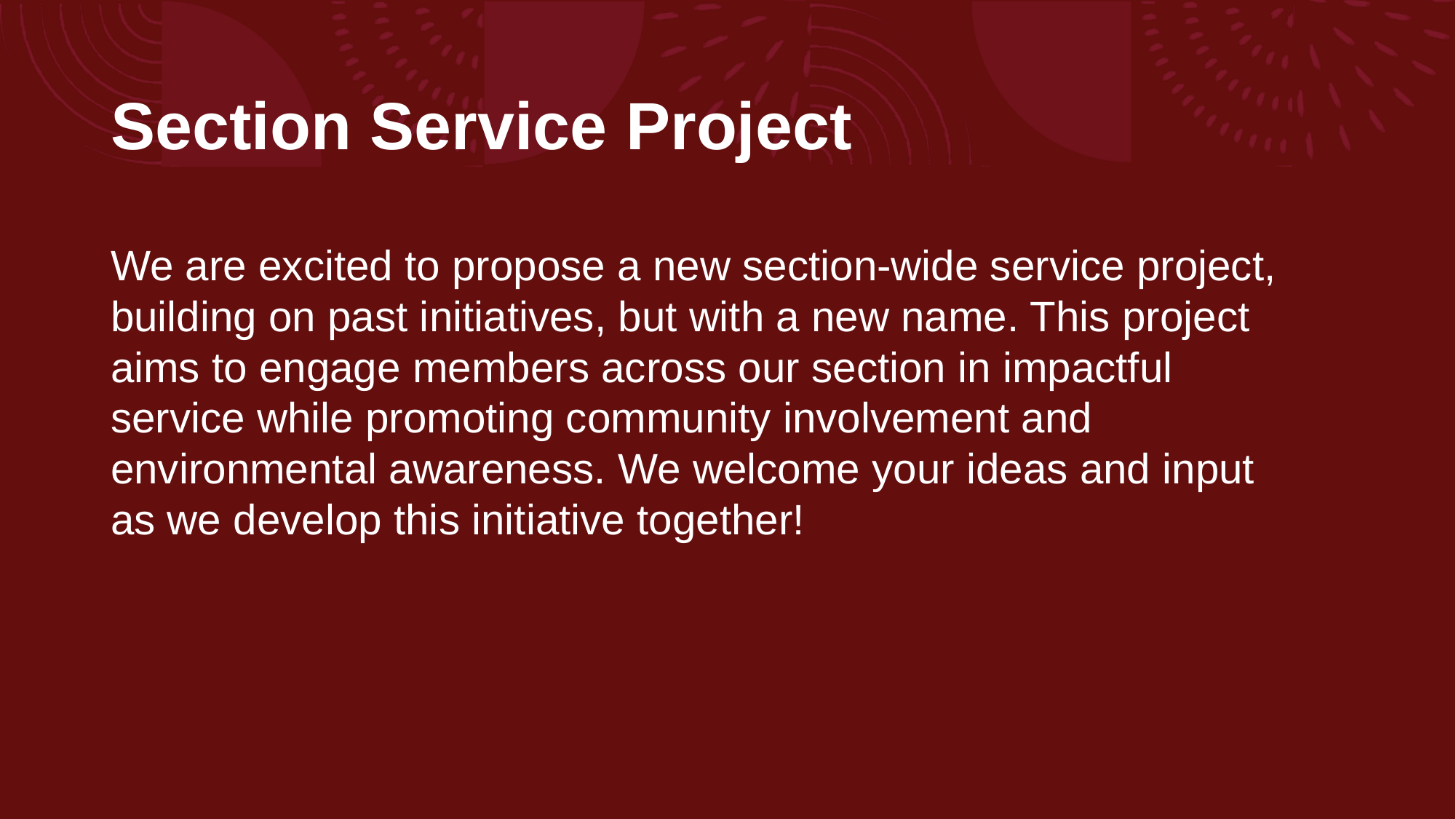

# Section Service Project
We are excited to propose a new section-wide service project, building on past initiatives, but with a new name. This project aims to engage members across our section in impactful service while promoting community involvement and environmental awareness. We welcome your ideas and input as we develop this initiative together!